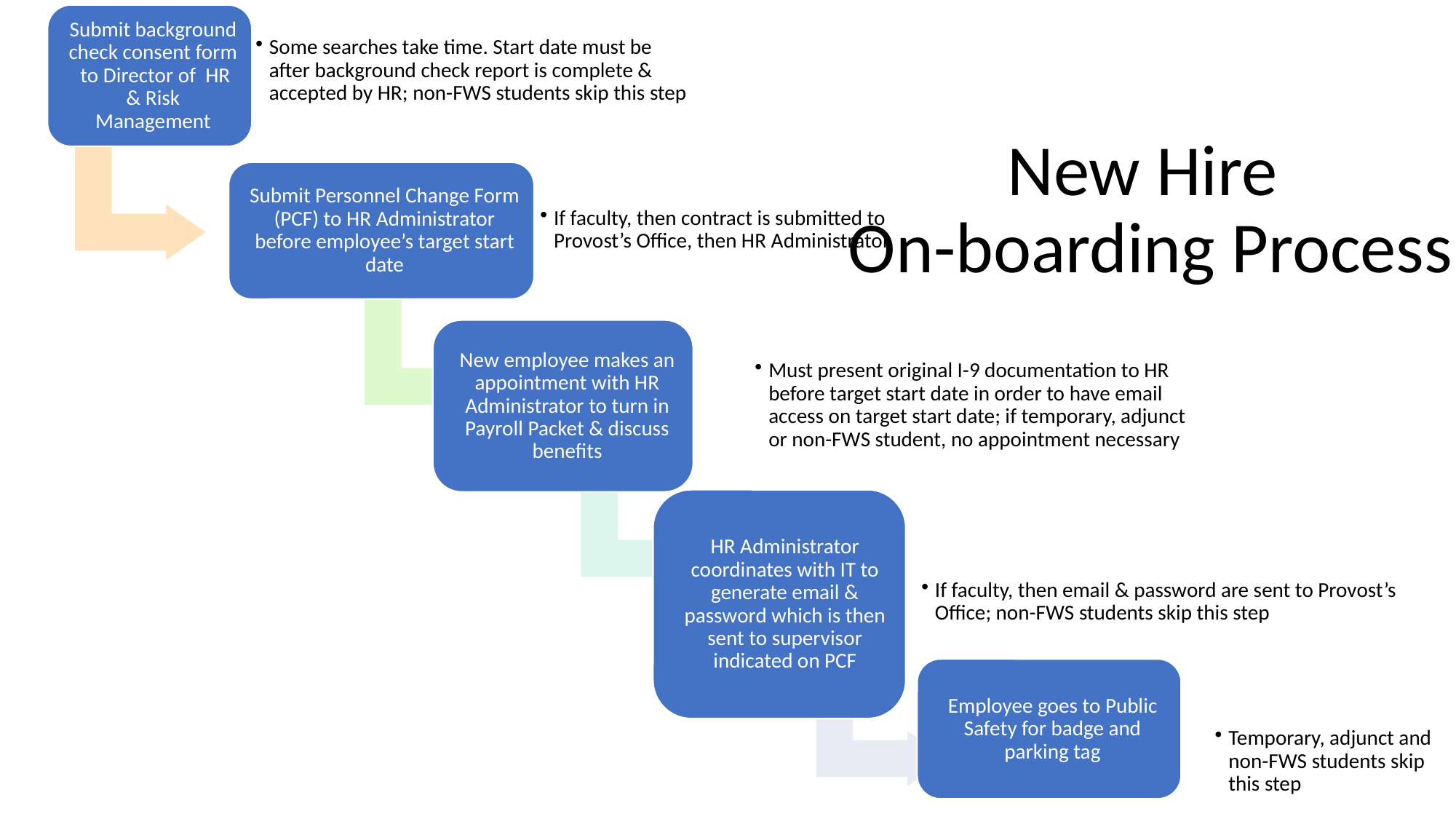

Submit background check consent form  to Director of  HR & Risk Management
Some searches take time. Start date must be after background check report is complete & accepted by HR; non-FWS students skip this step

Submit Personnel Change Form (PCF) to HR Administrator before employee’s target start date
If faculty, then contract is submitted to Provost’s Office, then HR Administrator
New employee makes an appointment with HR Administrator to turn in Payroll Packet & discuss benefits
Must present original I-9 documentation to HR before target start date in order to have email access on target start date; if temporary, adjunct or non-FWS student, no appointment necessary
HR Administrator coordinates with IT to generate email & password which is then sent to supervisor indicated on PCF
If faculty, then email & password are sent to Provost’s Office; non-FWS students skip this step
Employee goes to Public Safety for badge and parking tag
Temporary, adjunct and non-FWS students skip this step
# New Hire On-boarding Process